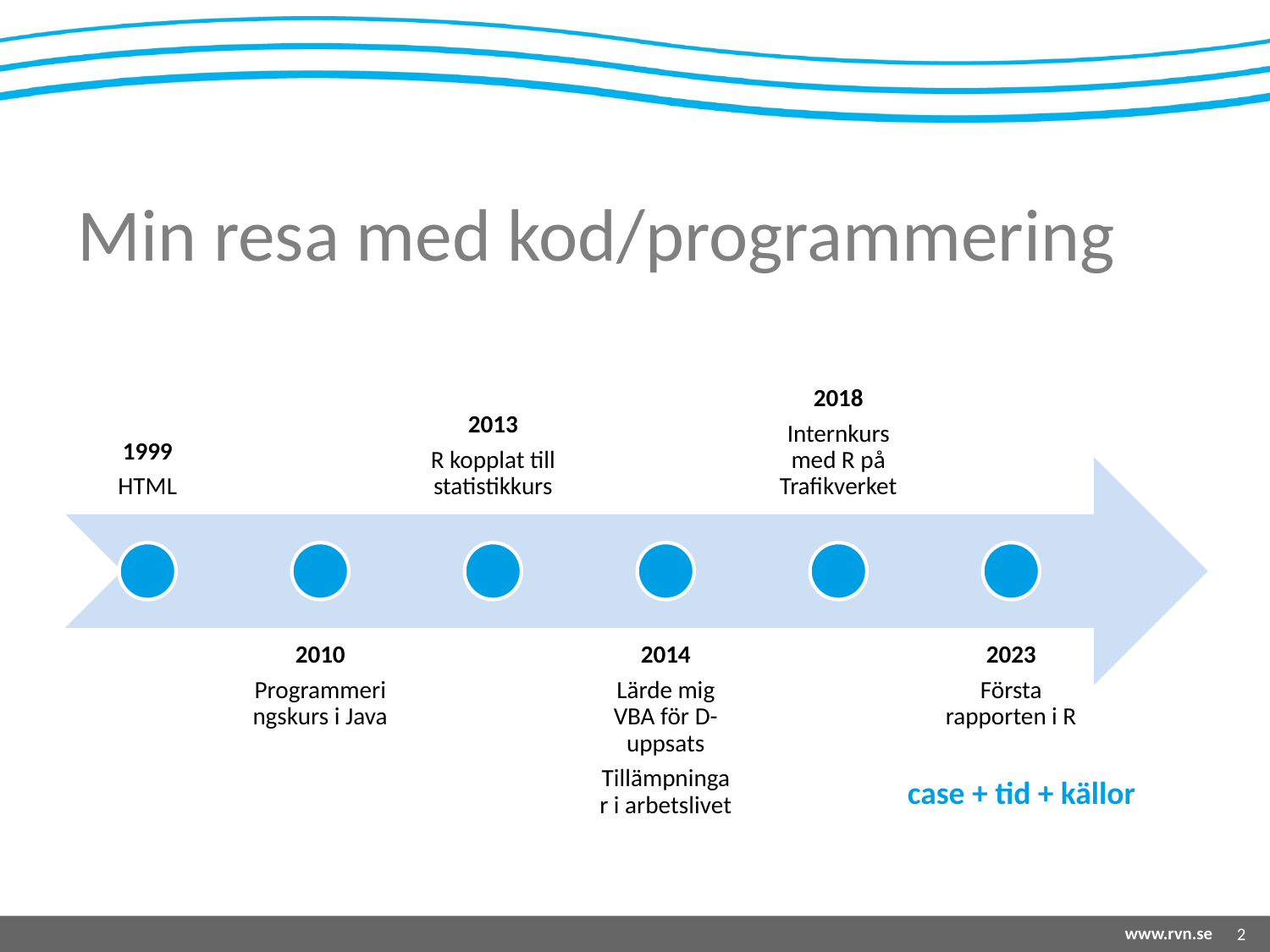

# Min resa med kod/programmering
1999
HTML
2010
Programmeringskurs i Java
2013
R kopplat till statistikkurs
2014
Lärde mig VBA för D-uppsats
Tillämpningar i arbetslivet
2018
Internkurs med R på Trafikverket
2023
Första rapporten i R
case + tid + källor